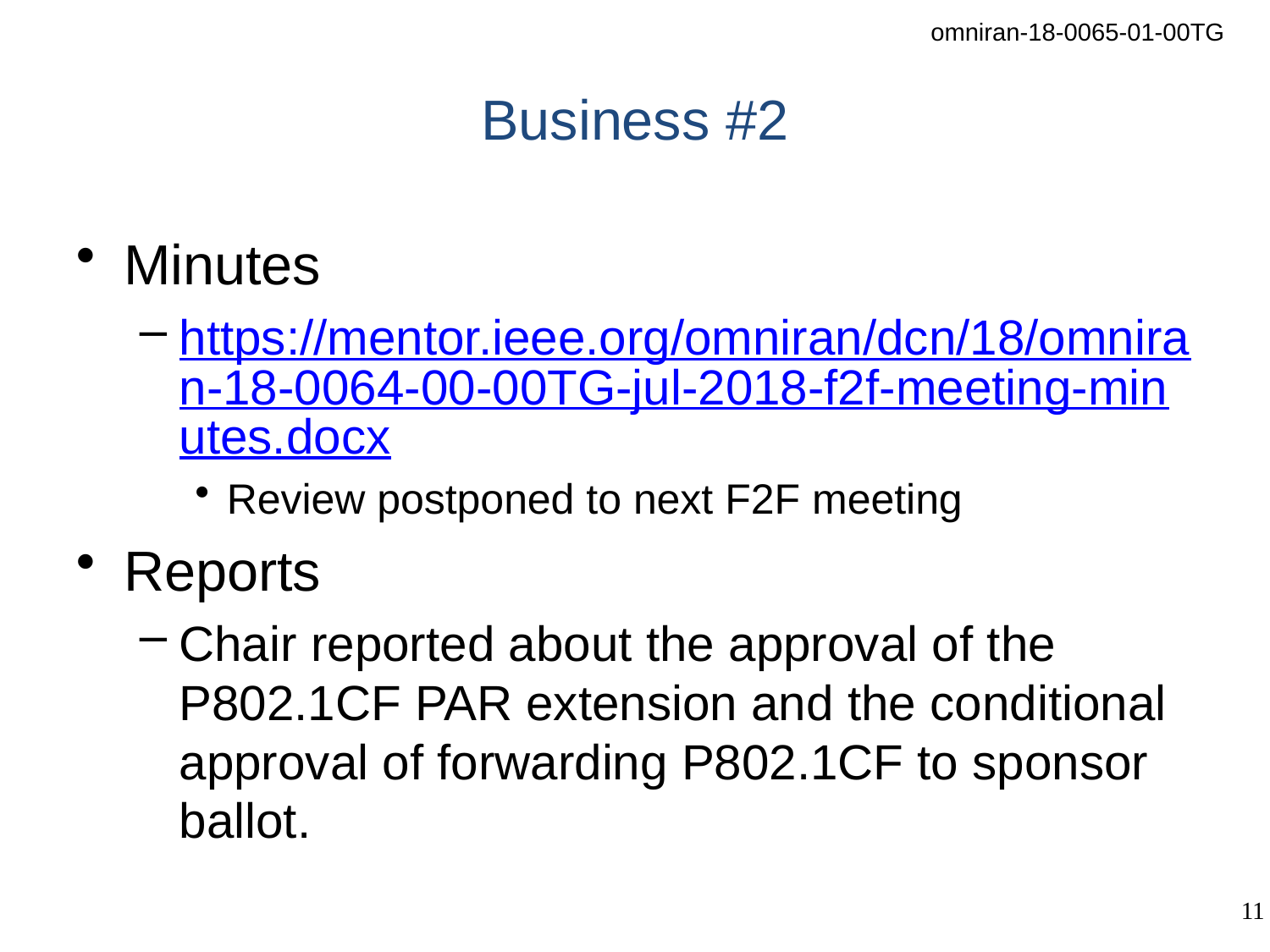

# Business #2
Minutes
https://mentor.ieee.org/omniran/dcn/18/omniran-18-0064-00-00TG-jul-2018-f2f-meeting-minutes.docx
Review postponed to next F2F meeting
Reports
Chair reported about the approval of the P802.1CF PAR extension and the conditional approval of forwarding P802.1CF to sponsor ballot.